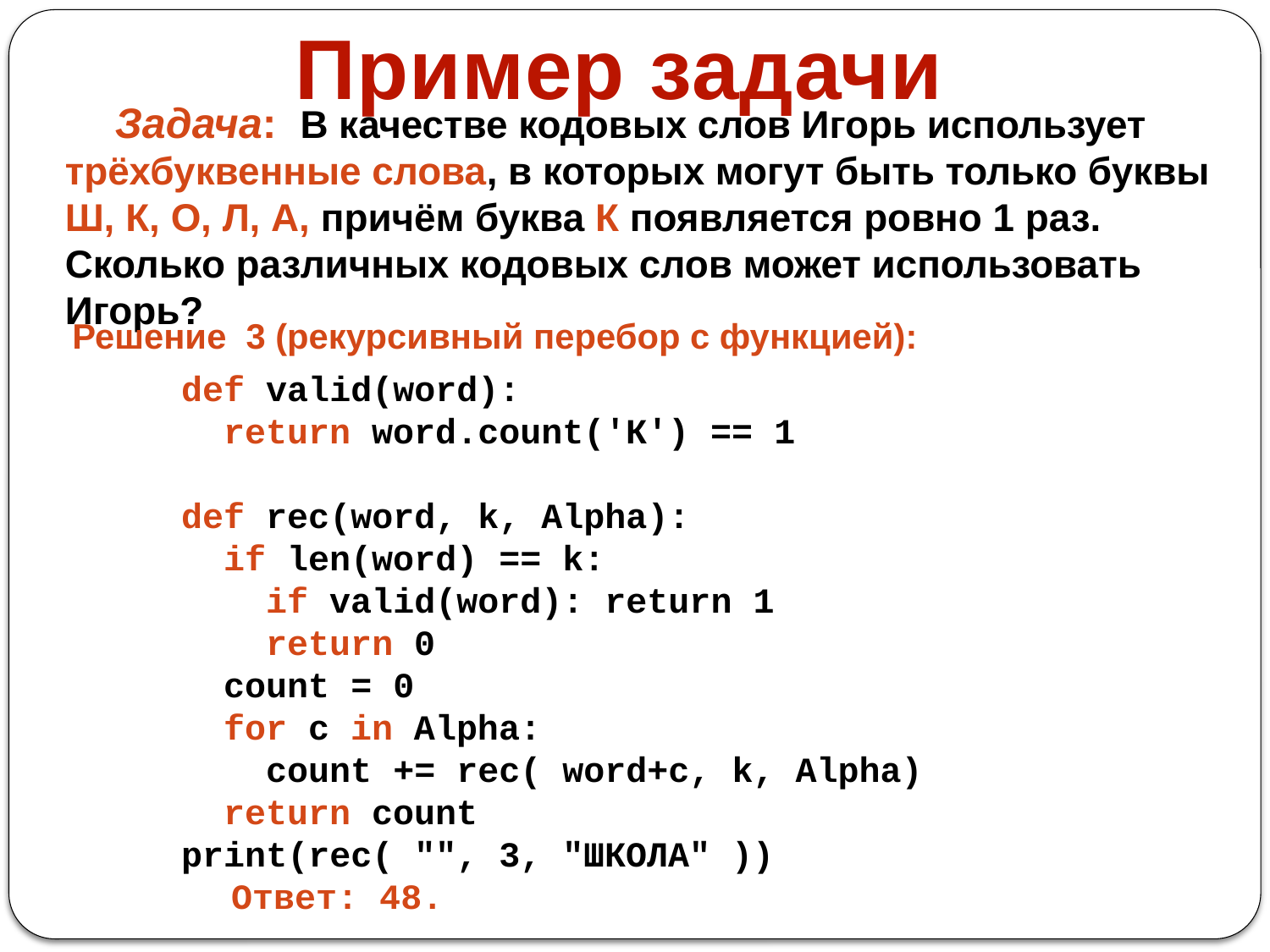

Пример задачи
Задача:  В качестве кодовых слов Игорь использует трёхбуквенные слова, в которых могут быть только буквы Ш, К, О, Л, А, причём буква К появляется ровно 1 раз. Сколько различных кодовых слов может использовать Игорь?
Решение  3 (рекурсивный перебор с функцией):
def valid(word):
  return word.count('К') == 1

def rec(word, k, Alpha):
  if len(word) == k:
    if valid(word): return 1
    return 0
  count = 0
  for c in Alpha:
    count += rec( word+c, k, Alpha)
  return count
print(rec( "", 3, "ШКОЛА" ))
Ответ: 48.